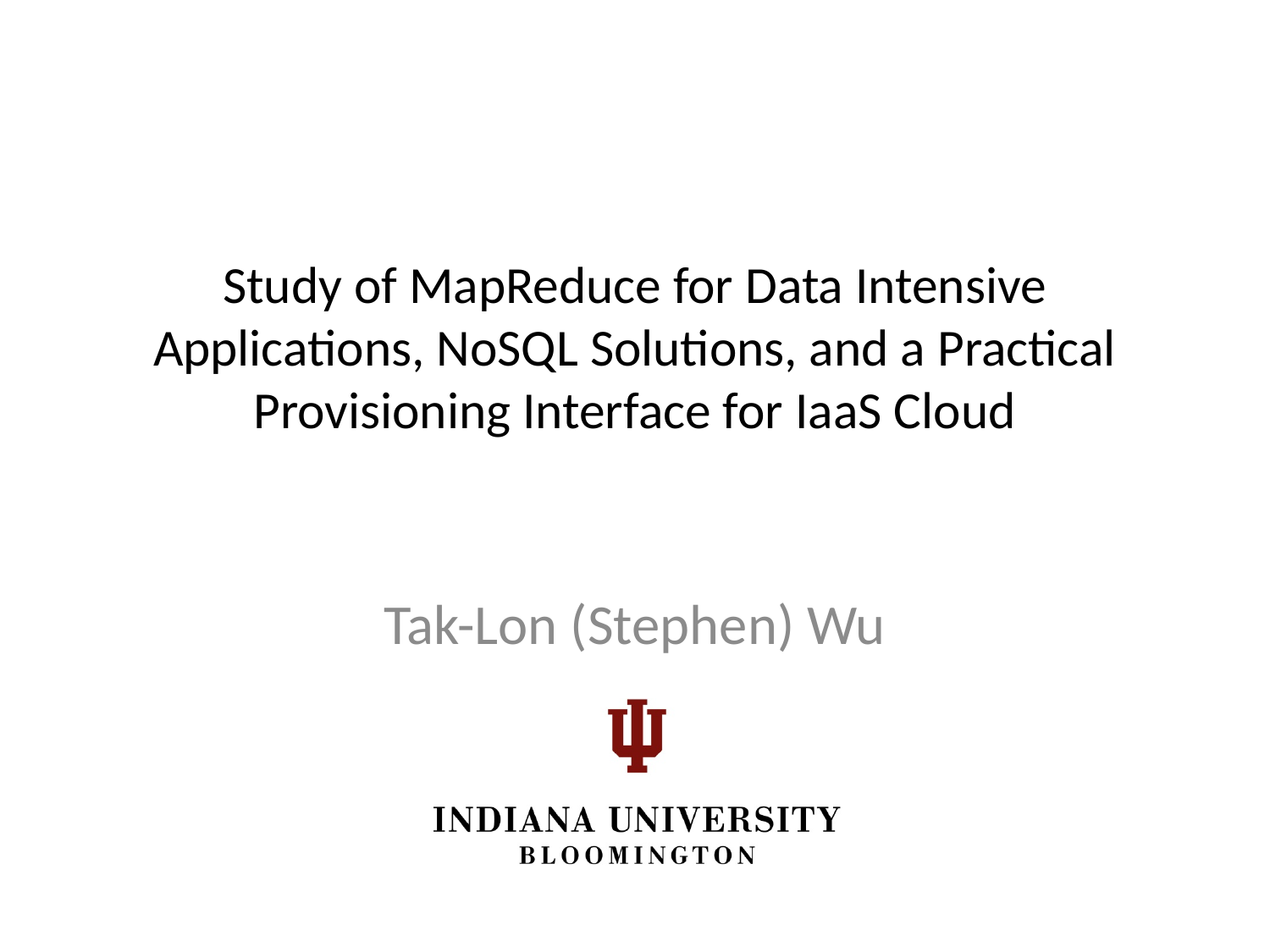

# Study of MapReduce for Data Intensive Applications, NoSQL Solutions, and a Practical Provisioning Interface for IaaS Cloud
Tak-Lon (Stephen) Wu